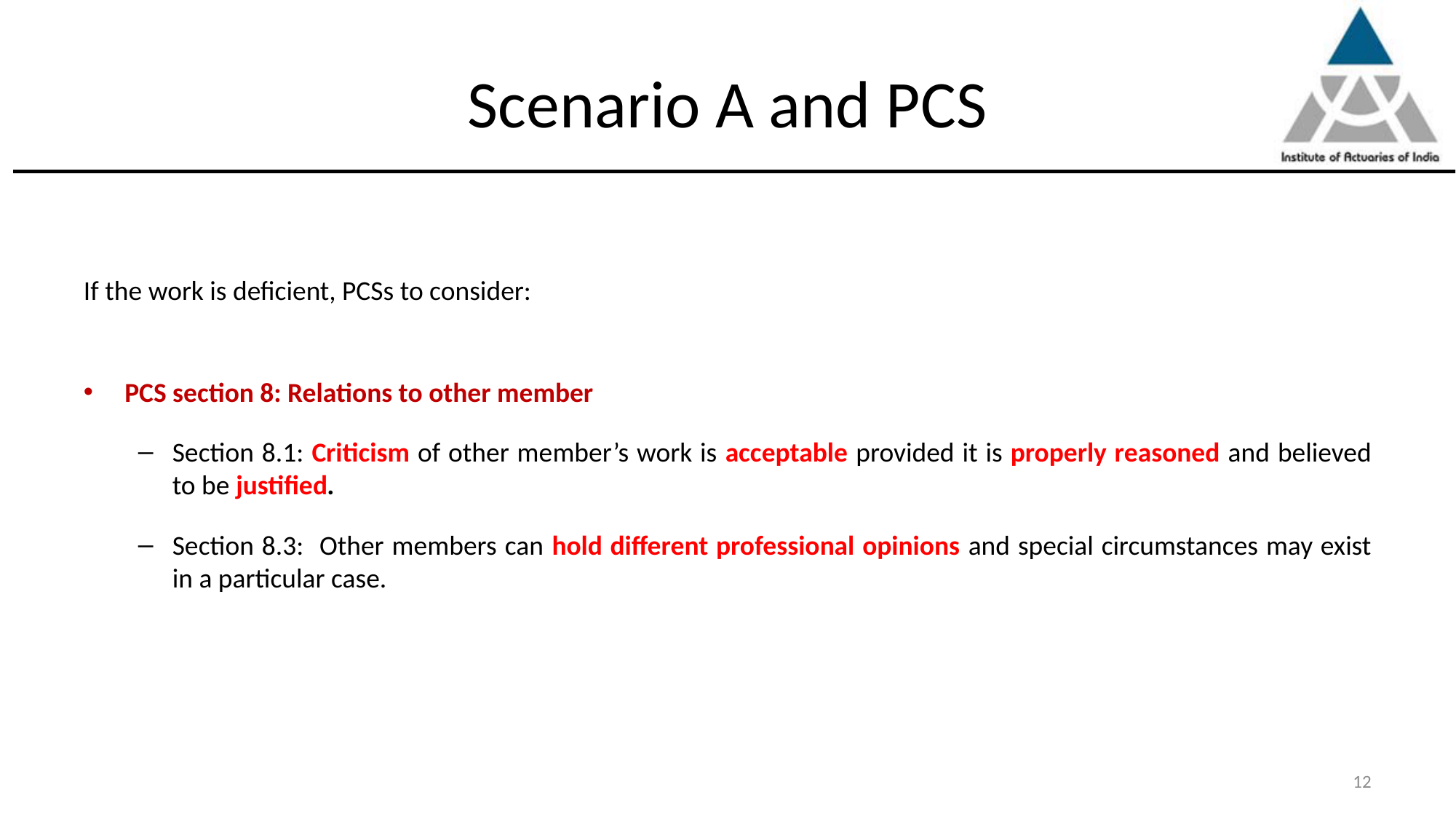

# Scenario A and PCS
If the work is deficient, PCSs to consider:

PCS section 8: Relations to other member
Section 8.1: Criticism of other member’s work is acceptable provided it is properly reasoned and believed to be justified.
Section 8.3:  Other members can hold different professional opinions and special circumstances may exist in a particular case.
12